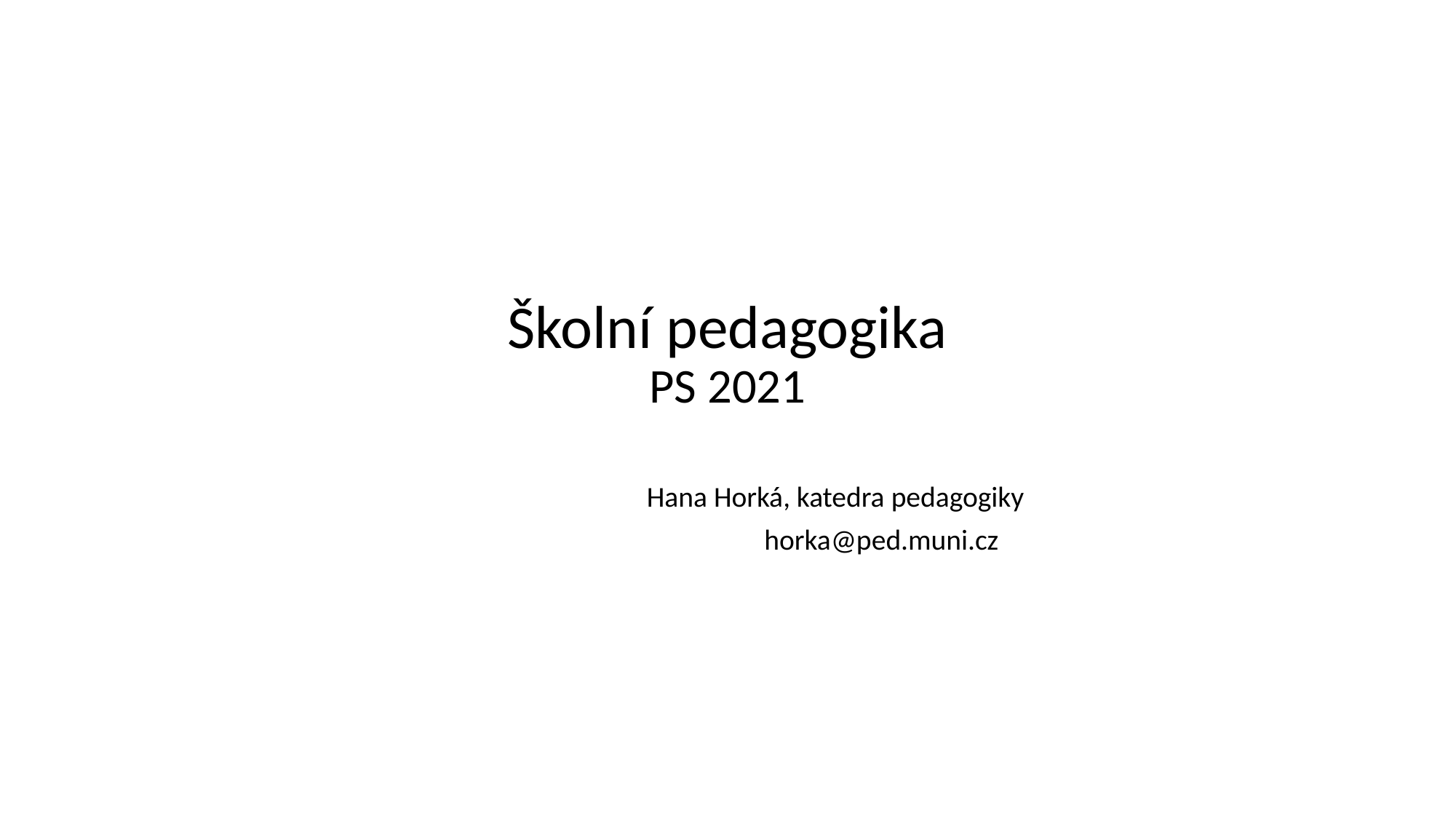

# Školní pedagogika PS 2021

                                                                     Hana Horká, katedra pedagogiky
                                               horka@ped.muni.cz